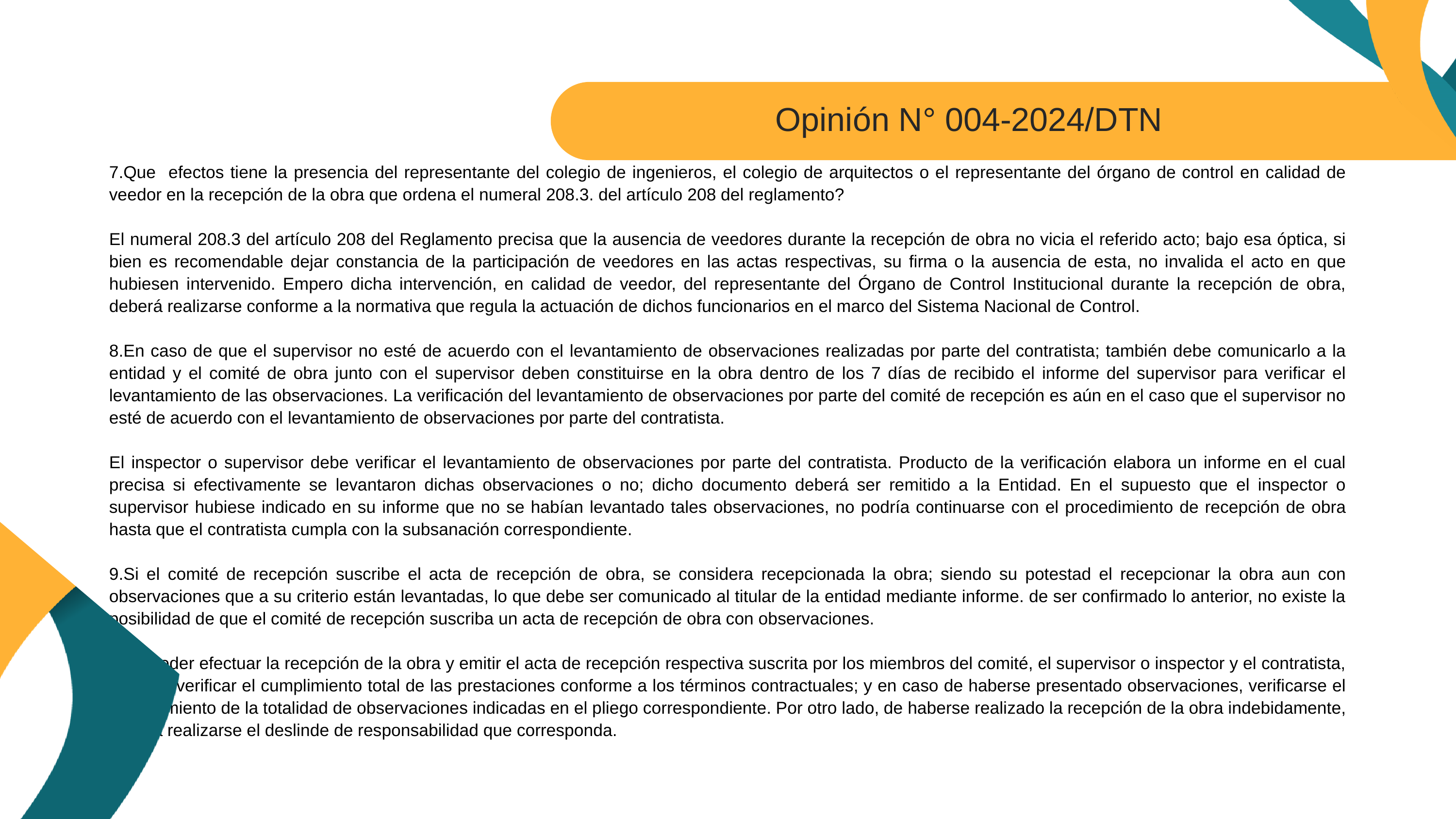

Opinión N° 004-2024/DTN

7.Que  efectos tiene la presencia del representante del colegio de ingenieros, el colegio de arquitectos o el representante del órgano de control en calidad de veedor en la recepción de la obra que ordena el numeral 208.3. del artículo 208 del reglamento?

El numeral 208.3 del artículo 208 del Reglamento precisa que la ausencia de veedores durante la recepción de obra no vicia el referido acto; bajo esa óptica, si bien es recomendable dejar constancia de la participación de veedores en las actas respectivas, su firma o la ausencia de esta, no invalida el acto en que hubiesen intervenido. Empero dicha intervención, en calidad de veedor, del representante del Órgano de Control Institucional durante la recepción de obra, deberá realizarse conforme a la normativa que regula la actuación de dichos funcionarios en el marco del Sistema Nacional de Control.

8.En caso de que el supervisor no esté de acuerdo con el levantamiento de observaciones realizadas por parte del contratista; también debe comunicarlo a la entidad y el comité de obra junto con el supervisor deben constituirse en la obra dentro de los 7 días de recibido el informe del supervisor para verificar el levantamiento de las observaciones. La verificación del levantamiento de observaciones por parte del comité de recepción es aún en el caso que el supervisor no esté de acuerdo con el levantamiento de observaciones por parte del contratista.

El inspector o supervisor debe verificar el levantamiento de observaciones por parte del contratista. Producto de la verificación elabora un informe en el cual precisa si efectivamente se levantaron dichas observaciones o no; dicho documento deberá ser remitido a la Entidad. En el supuesto que el inspector o supervisor hubiese indicado en su informe que no se habían levantado tales observaciones, no podría continuarse con el procedimiento de recepción de obra hasta que el contratista cumpla con la subsanación correspondiente.

9.Si el comité de recepción suscribe el acta de recepción de obra, se considera recepcionada la obra; siendo su potestad el recepcionar la obra aun con observaciones que a su criterio están levantadas, lo que debe ser comunicado al titular de la entidad mediante informe. de ser confirmado lo anterior, no existe la posibilidad de que el comité de recepción suscriba un acta de recepción de obra con observaciones.

Para poder efectuar la recepción de la obra y emitir el acta de recepción respectiva suscrita por los miembros del comité, el supervisor o inspector y el contratista, se debe verificar el cumplimiento total de las prestaciones conforme a los términos contractuales; y en caso de haberse presentado observaciones, verificarse el levantamiento de la totalidad de observaciones indicadas en el pliego correspondiente. Por otro lado, de haberse realizado la recepción de la obra indebidamente, deberá realizarse el deslinde de responsabilidad que corresponda.